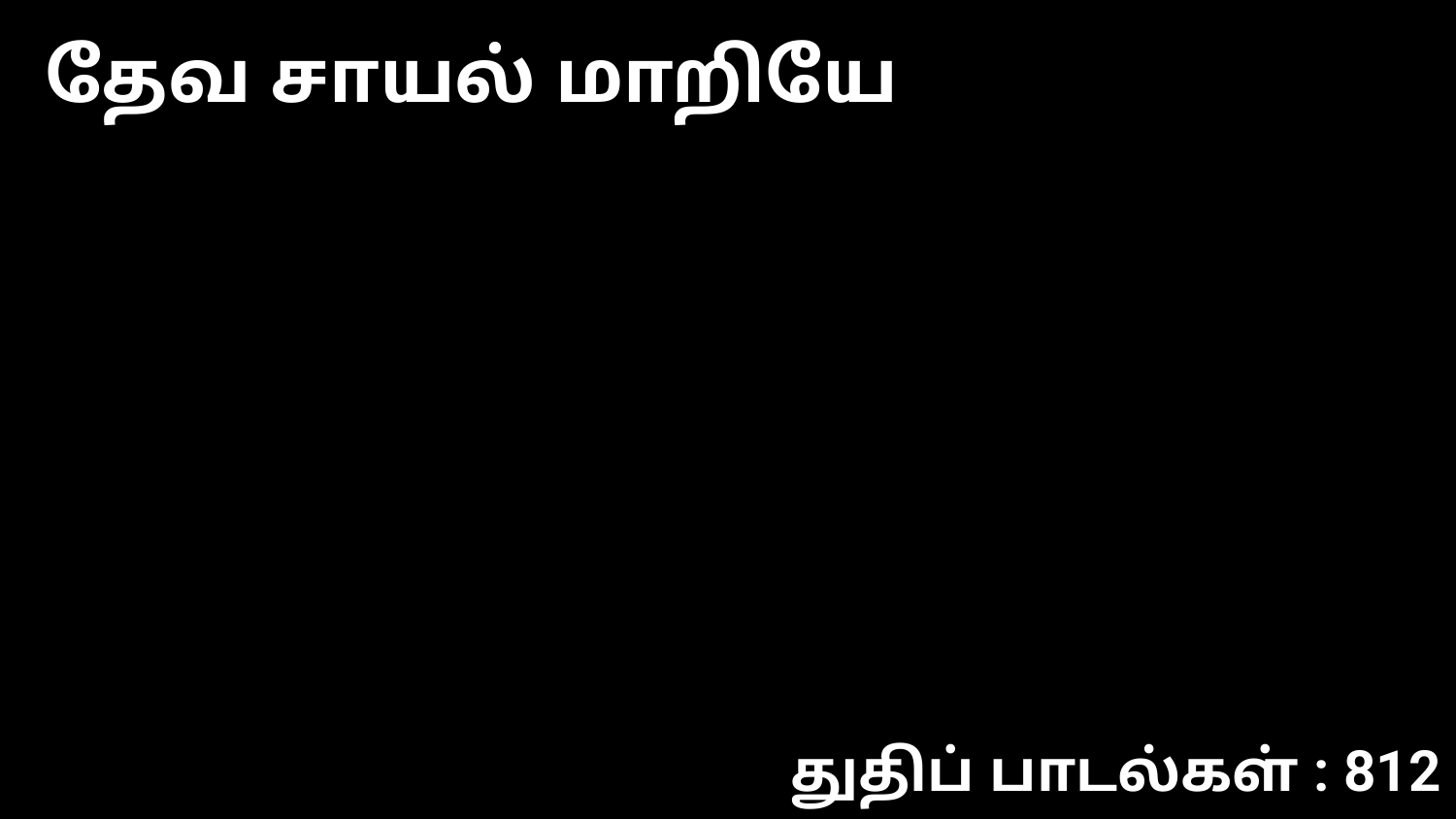

தேவ சாயல் மாறியே
துதிப் பாடல்கள் : 812